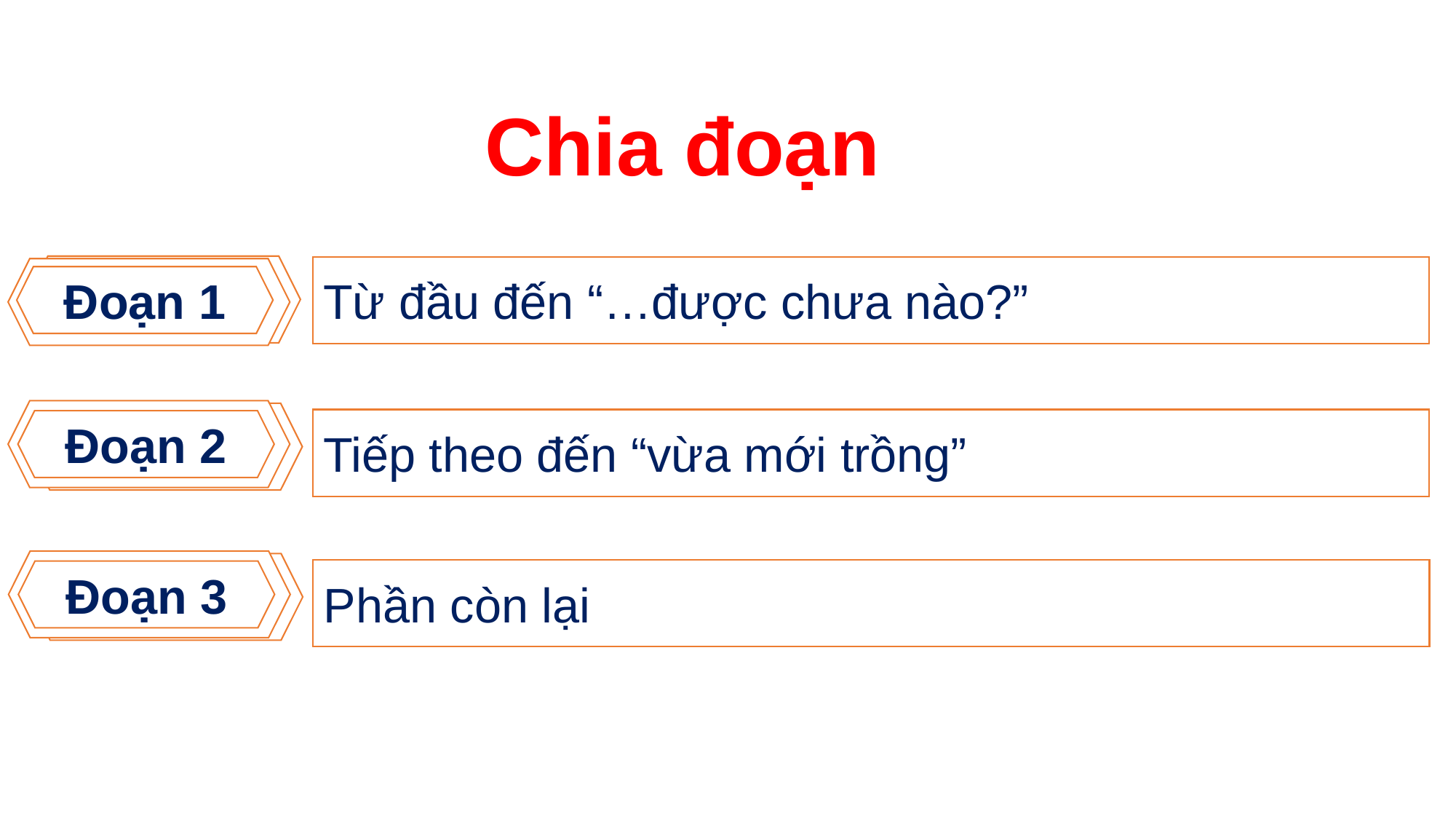

Chia đoạn

Từ đầu đến “…được chưa nào?”

Đoạn 1

Tiếp theo đến “vừa mới trồng”
Đoạn 2

Phần còn lại
Đoạn 3